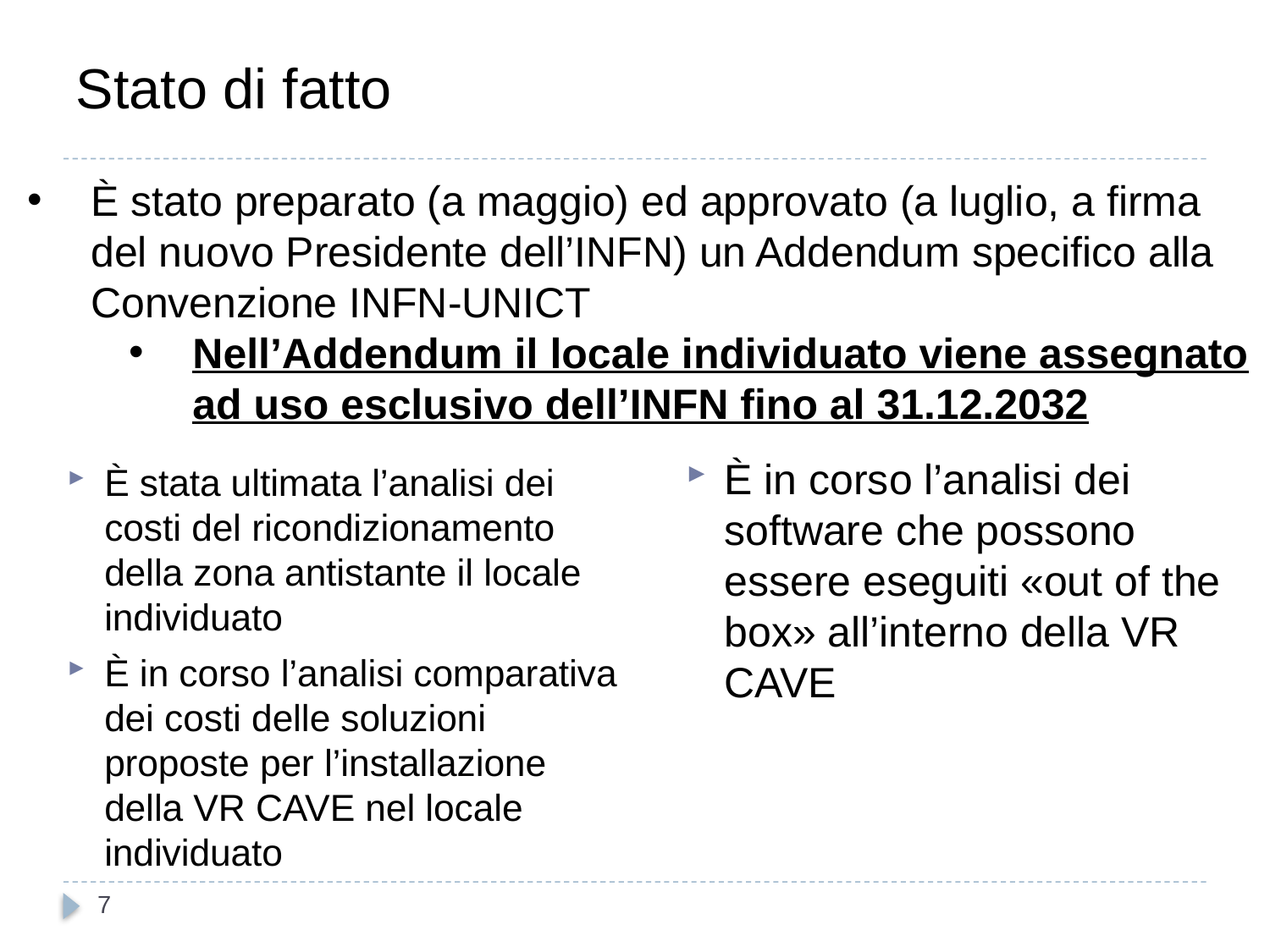

# Stato di fatto
È stato preparato (a maggio) ed approvato (a luglio, a firma del nuovo Presidente dell’INFN) un Addendum specifico alla Convenzione INFN-UNICT
Nell’Addendum il locale individuato viene assegnato ad uso esclusivo dell’INFN fino al 31.12.2032

È in corso l’analisi dei software che possono essere eseguiti «out of the box» all’interno della VR CAVE
È stata ultimata l’analisi dei costi del ricondizionamento della zona antistante il locale individuato
È in corso l’analisi comparativa dei costi delle soluzioni proposte per l’installazione della VR CAVE nel locale individuato
7